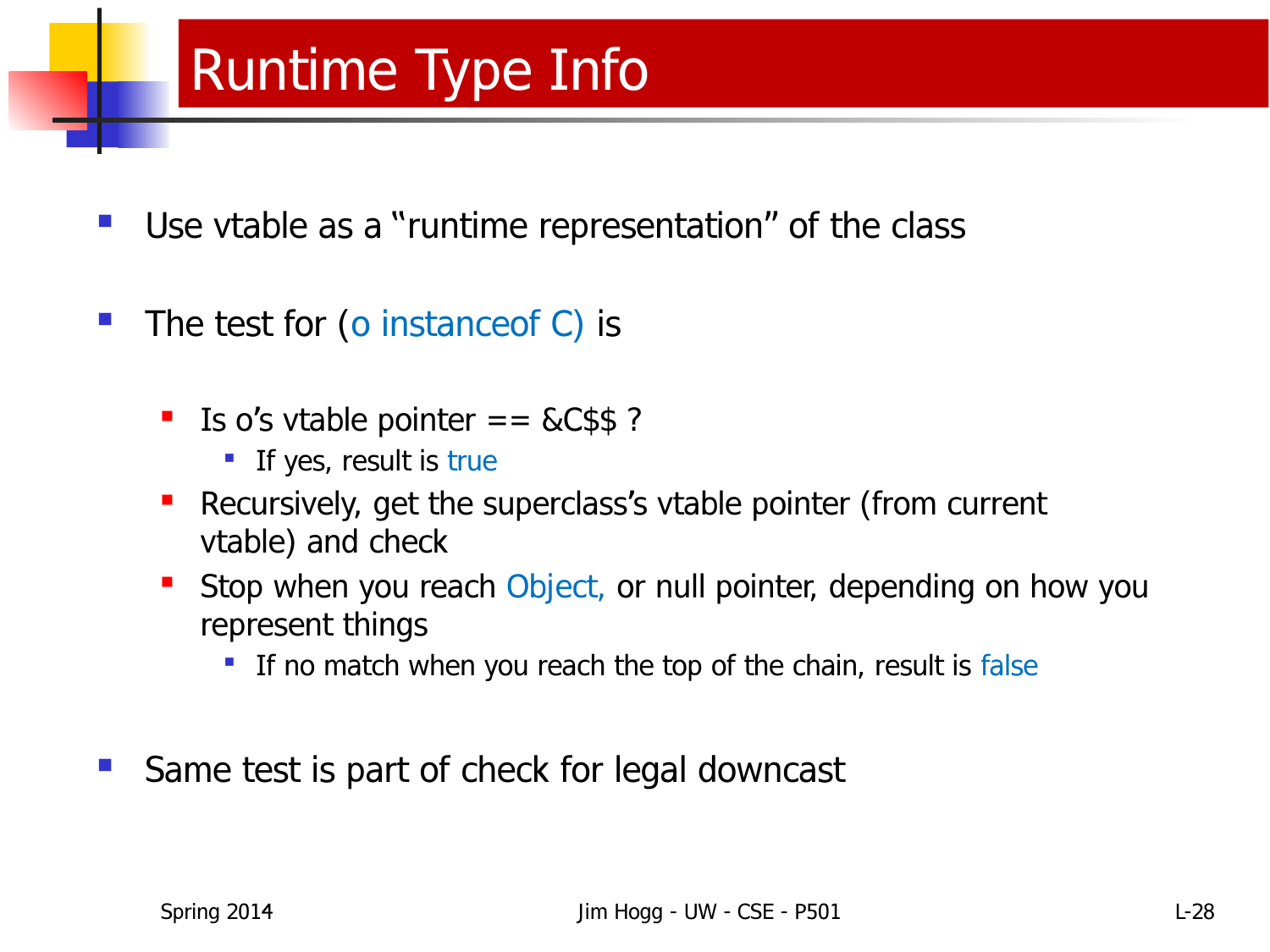

# Runtime Type Info
Use vtable as a “runtime representation” of the class

The test for (o instanceof C) is

Is o’s vtable pointer == &C$$ ?
If yes, result is true
Recursively, get the superclass’s vtable pointer (from current vtable) and check
Stop when you reach Object, or null pointer, depending on how you represent things
If no match when you reach the top of the chain, result is false

Same test is part of check for legal downcast
Spring 2014
Jim Hogg - UW - CSE - P501
L-28